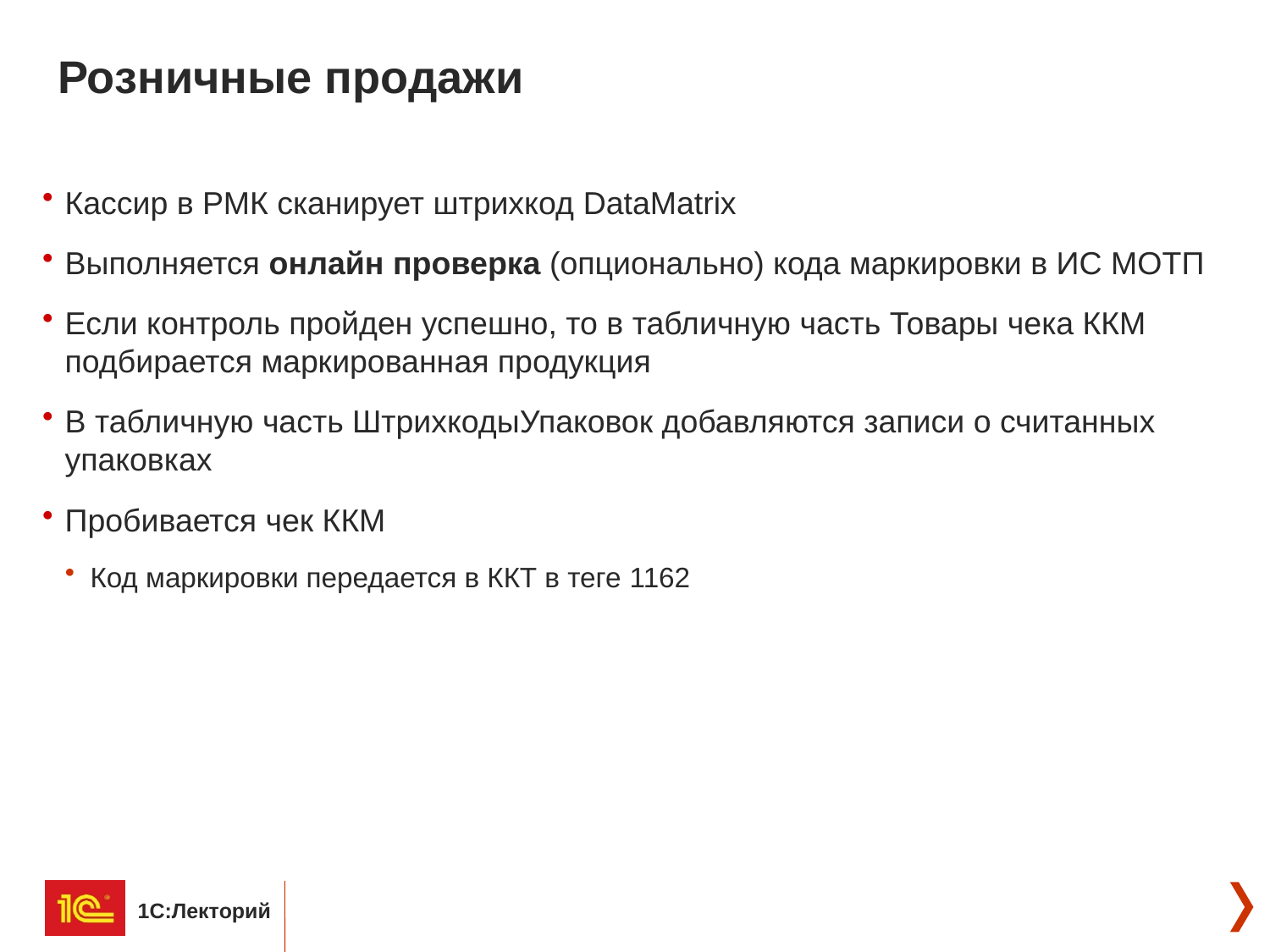

# Розничные продажи
Кассир в РМК сканирует штрихкод DataMatrix
Выполняется онлайн проверка (опционально) кода маркировки в ИС МОТП
Если контроль пройден успешно, то в табличную часть Товары чека ККМ подбирается маркированная продукция
В табличную часть ШтрихкодыУпаковок добавляются записи о считанных упаковках
Пробивается чек ККМ
Код маркировки передается в ККТ в теге 1162